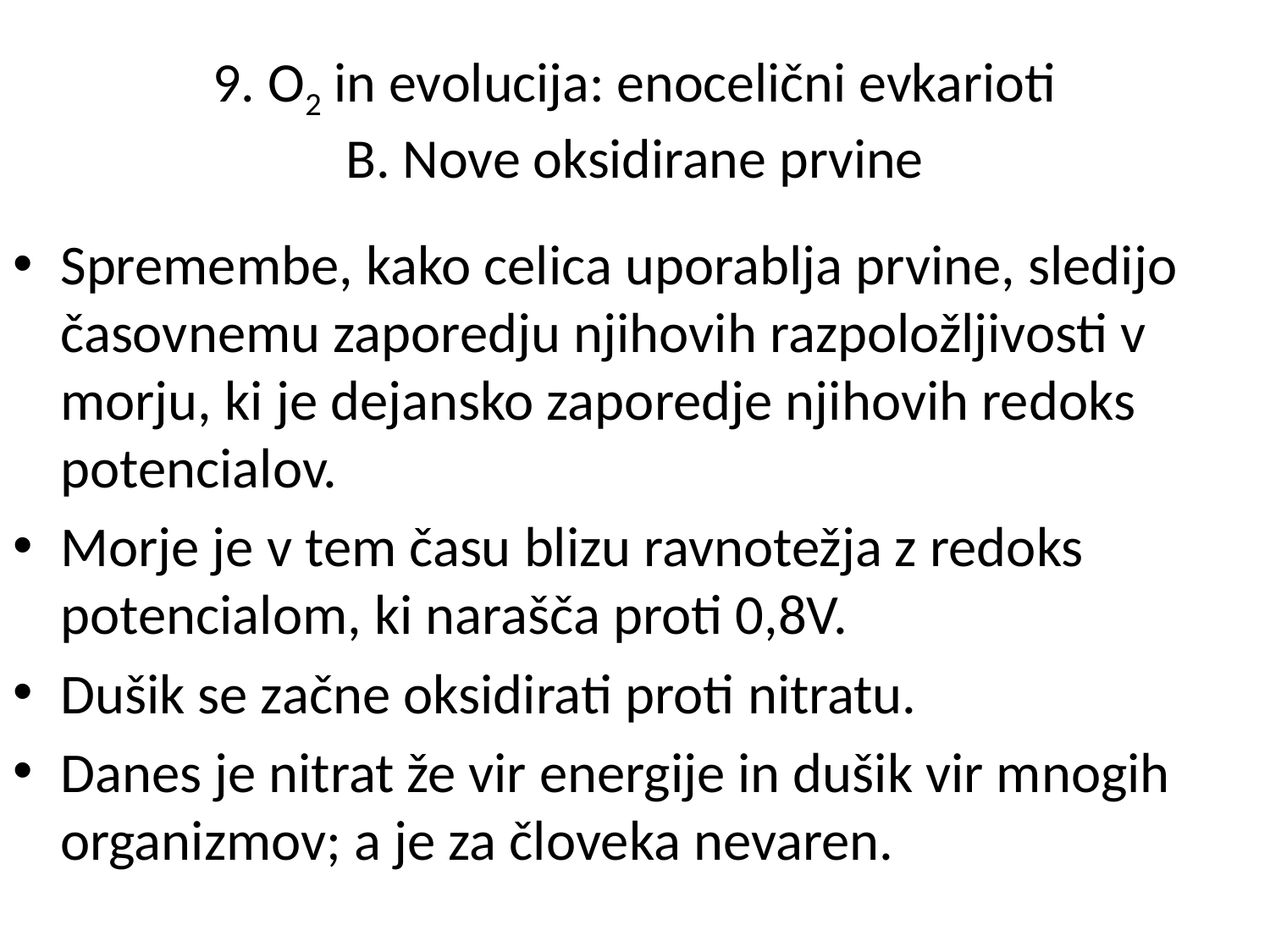

# 9. O2 in evolucija: enocelični evkarioti B. Nove oksidirane prvine
Spremembe, kako celica uporablja prvine, sledijo časovnemu zaporedju njihovih razpoložljivosti v morju, ki je dejansko zaporedje njihovih redoks potencialov.
Morje je v tem času blizu ravnotežja z redoks potencialom, ki narašča proti 0,8V.
Dušik se začne oksidirati proti nitratu.
Danes je nitrat že vir energije in dušik vir mnogih organizmov; a je za človeka nevaren.